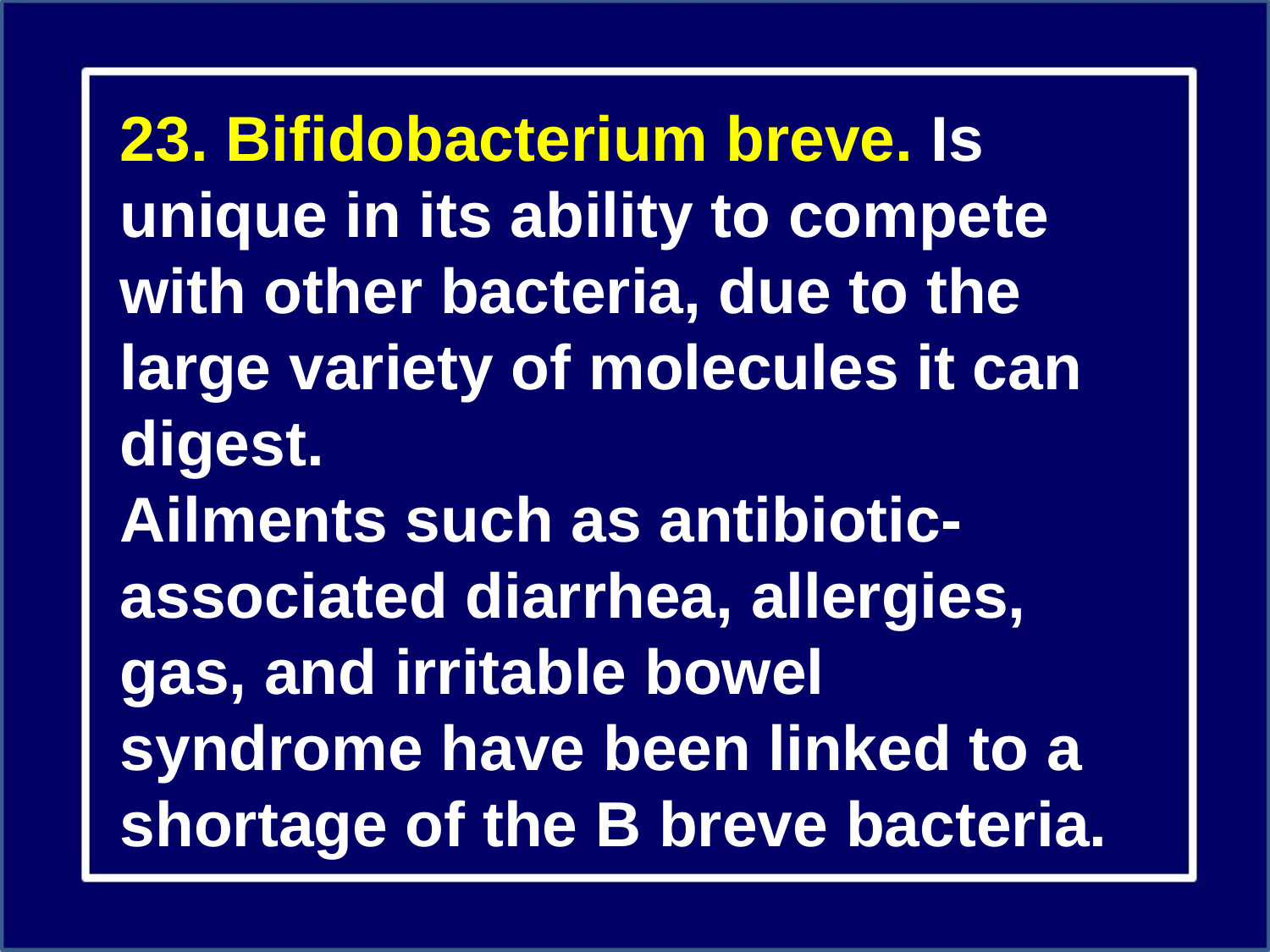

23. Bifidobacterium breve. Is unique in its ability to compete with other bacteria, due to the large variety of molecules it can digest.
Ailments such as antibiotic-associated diarrhea, allergies, gas, and irritable bowel syndrome have been linked to a shortage of the B breve bacteria.